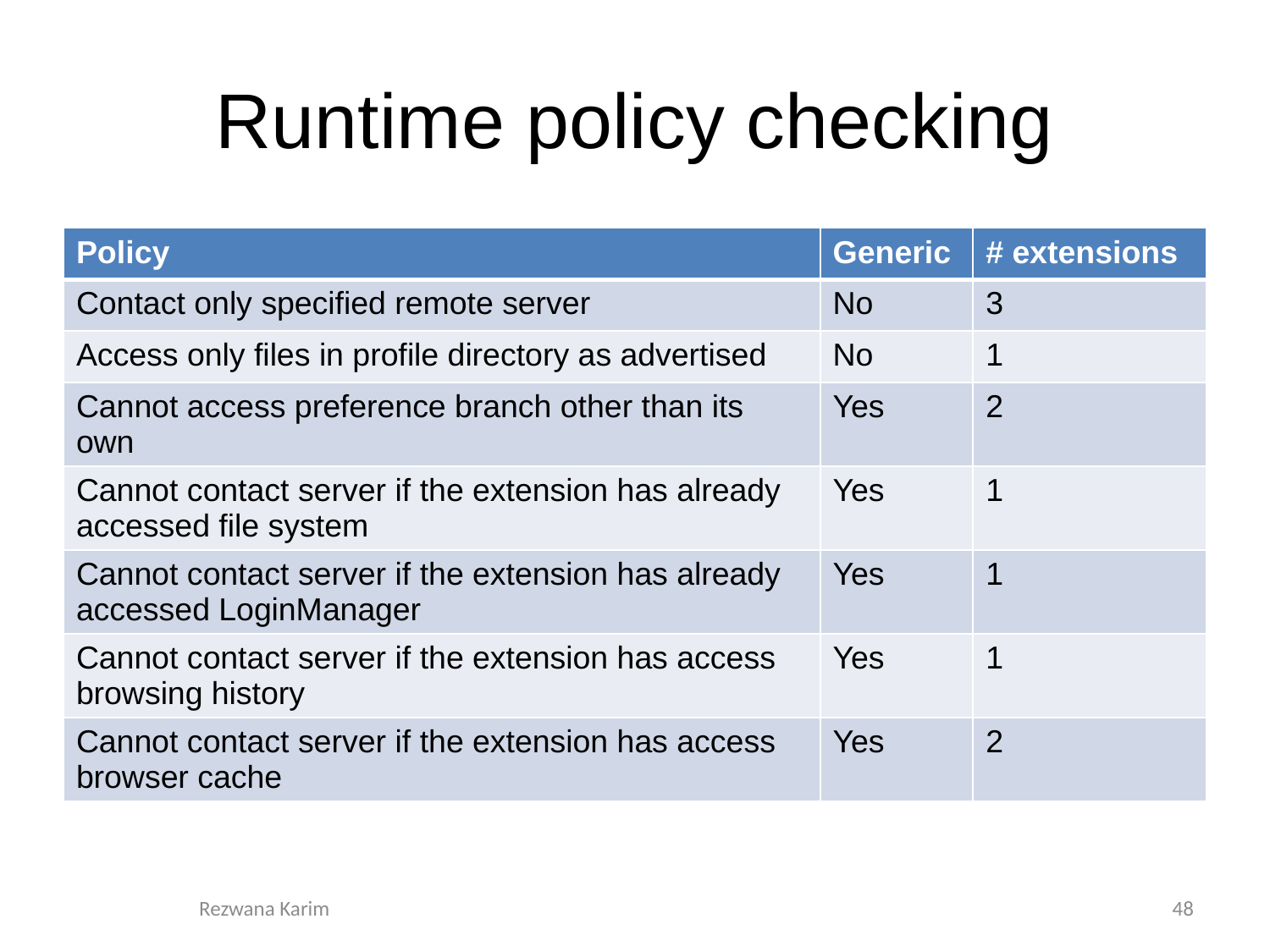

# Runtime policy checking
| Policy | Generic | # extensions |
| --- | --- | --- |
| Contact only specified remote server | No | 3 |
| Access only files in profile directory as advertised | No | 1 |
| Cannot access preference branch other than its own | Yes | 2 |
| Cannot contact server if the extension has already accessed file system | Yes | 1 |
| Cannot contact server if the extension has already accessed LoginManager | Yes | 1 |
| Cannot contact server if the extension has access browsing history | Yes | 1 |
| Cannot contact server if the extension has access browser cache | Yes | 2 |
Rezwana Karim
48